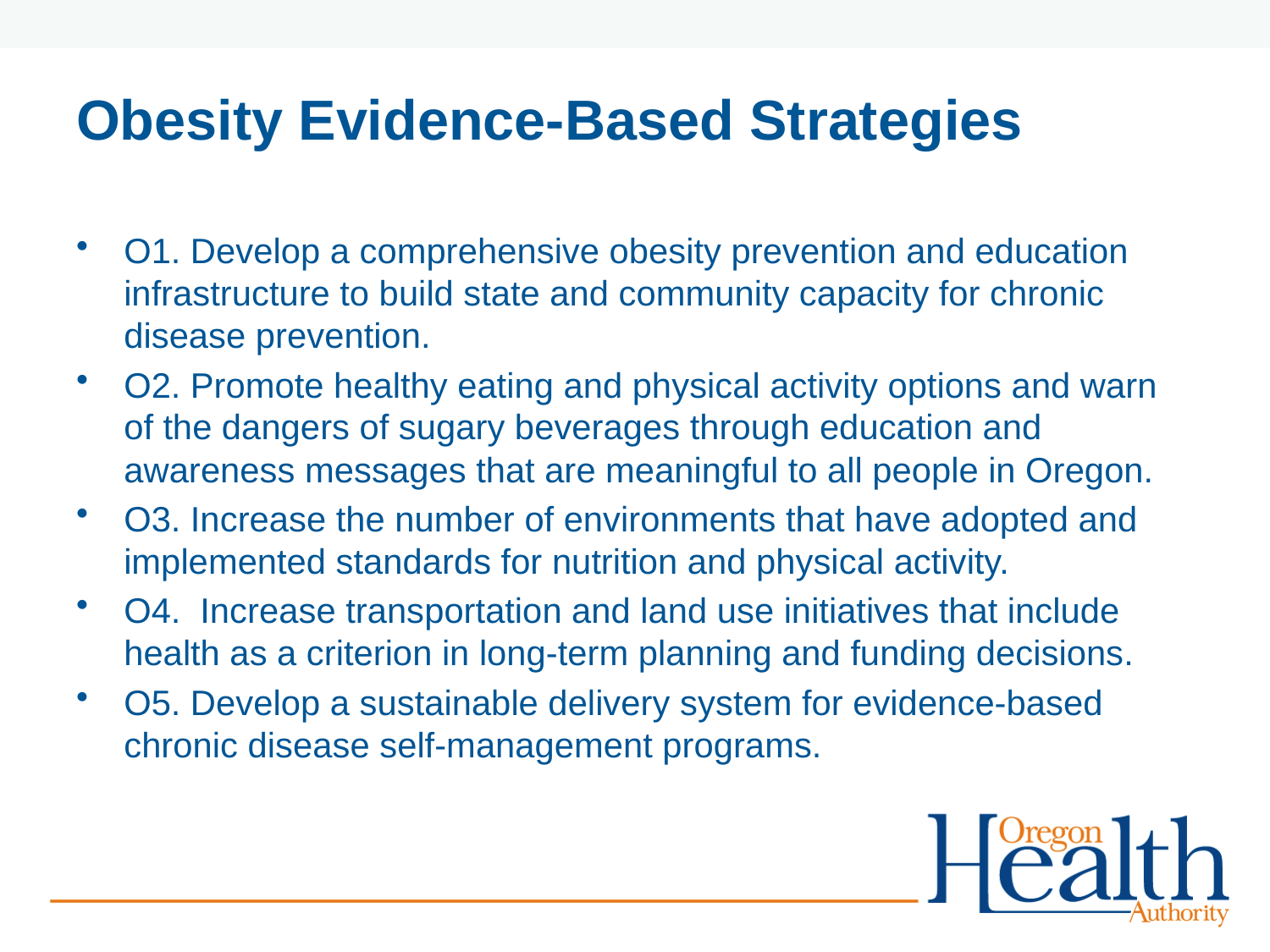

# Obesity Evidence-Based Strategies
O1. Develop a comprehensive obesity prevention and education infrastructure to build state and community capacity for chronic disease prevention.
O2. Promote healthy eating and physical activity options and warn of the dangers of sugary beverages through education and awareness messages that are meaningful to all people in Oregon.
O3. Increase the number of environments that have adopted and implemented standards for nutrition and physical activity.
O4.  Increase transportation and land use initiatives that include health as a criterion in long-term planning and funding decisions.
O5. Develop a sustainable delivery system for evidence-based chronic disease self-management programs.